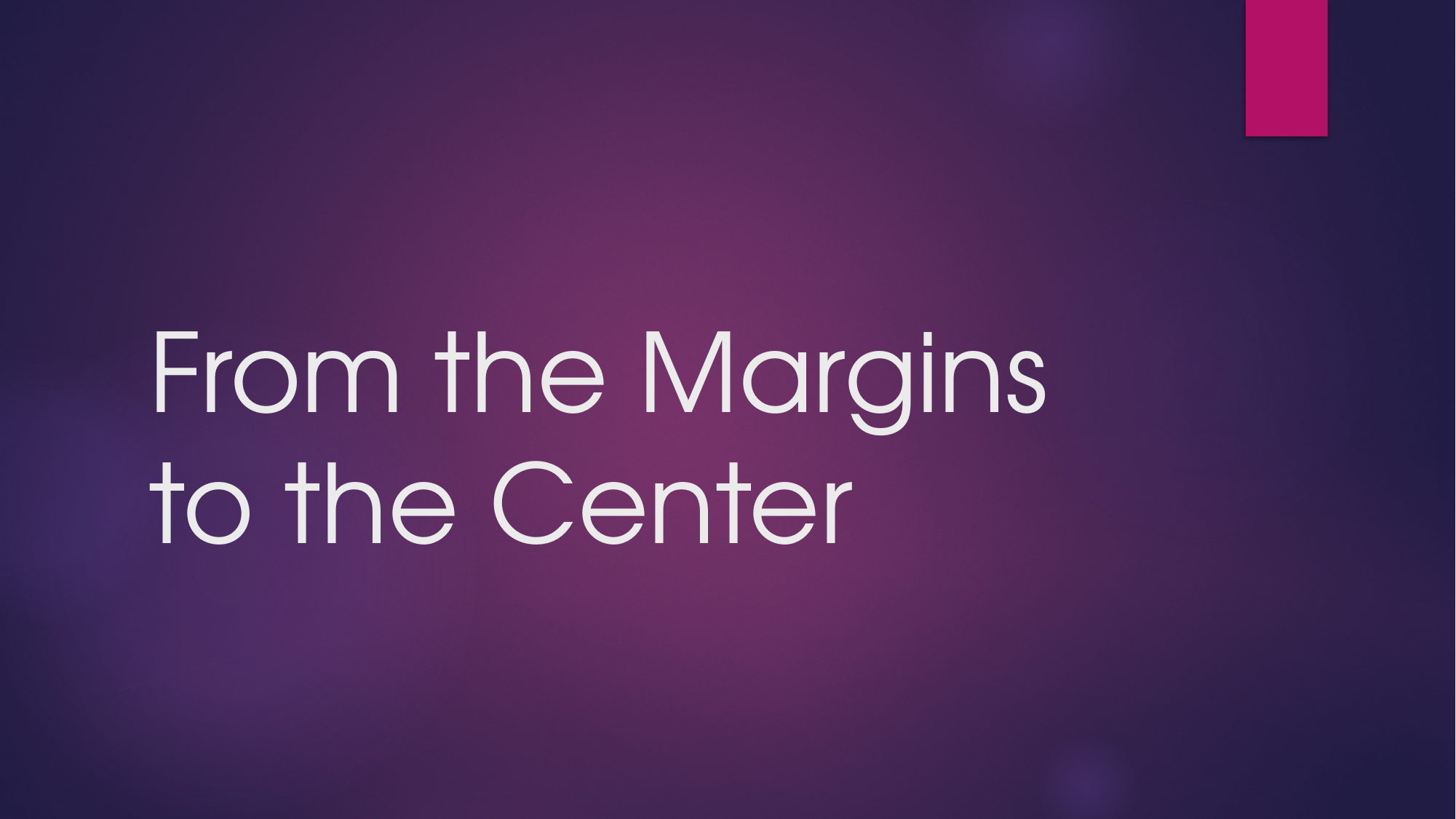

# From the Margins to the Center